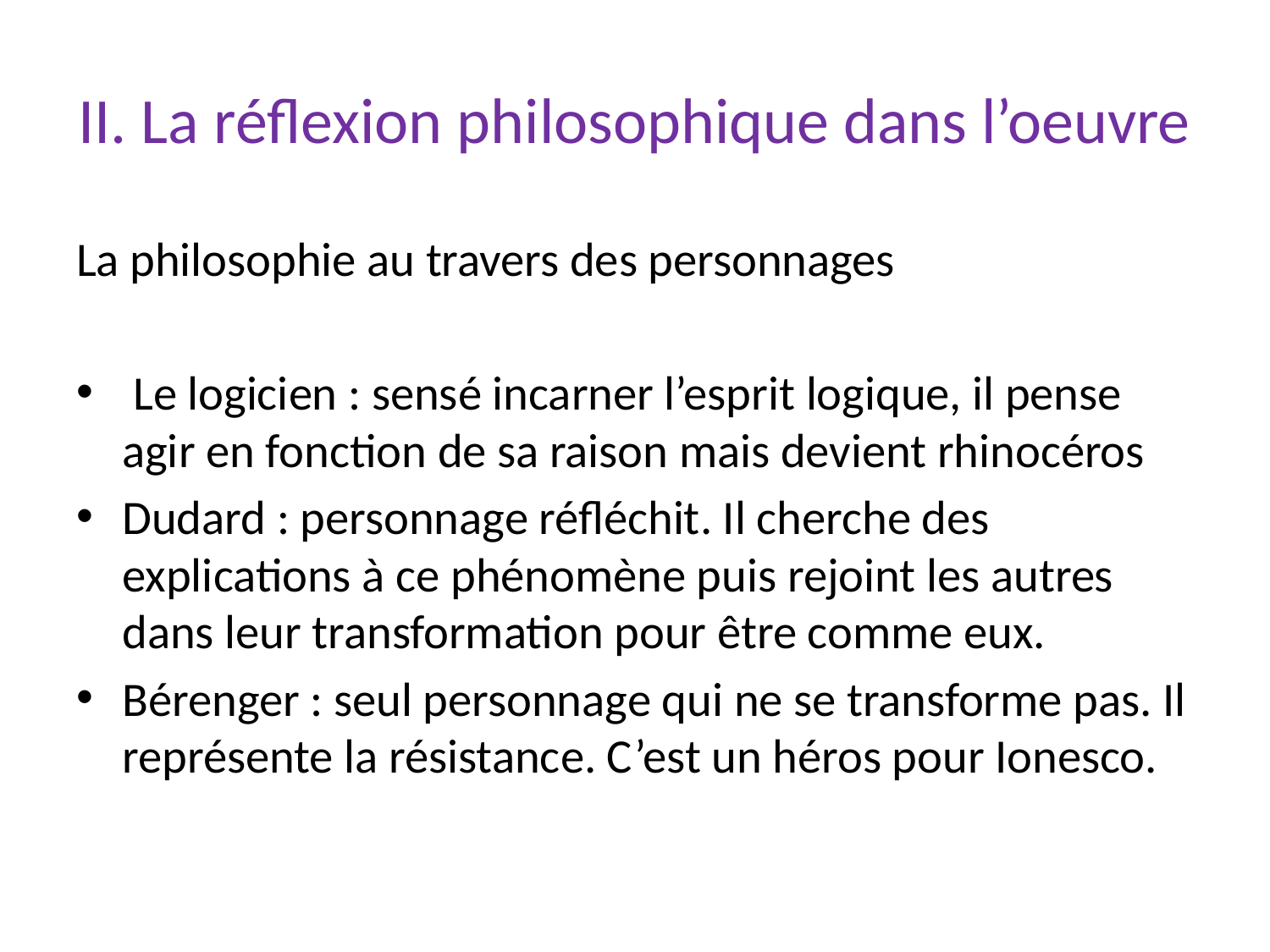

# II. La réflexion philosophique dans l’oeuvre
La philosophie au travers des personnages

 Le logicien : sensé incarner l’esprit logique, il pense agir en fonction de sa raison mais devient rhinocéros
Dudard : personnage réfléchit. Il cherche des explications à ce phénomène puis rejoint les autres dans leur transformation pour être comme eux.
Bérenger : seul personnage qui ne se transforme pas. Il représente la résistance. C’est un héros pour Ionesco.